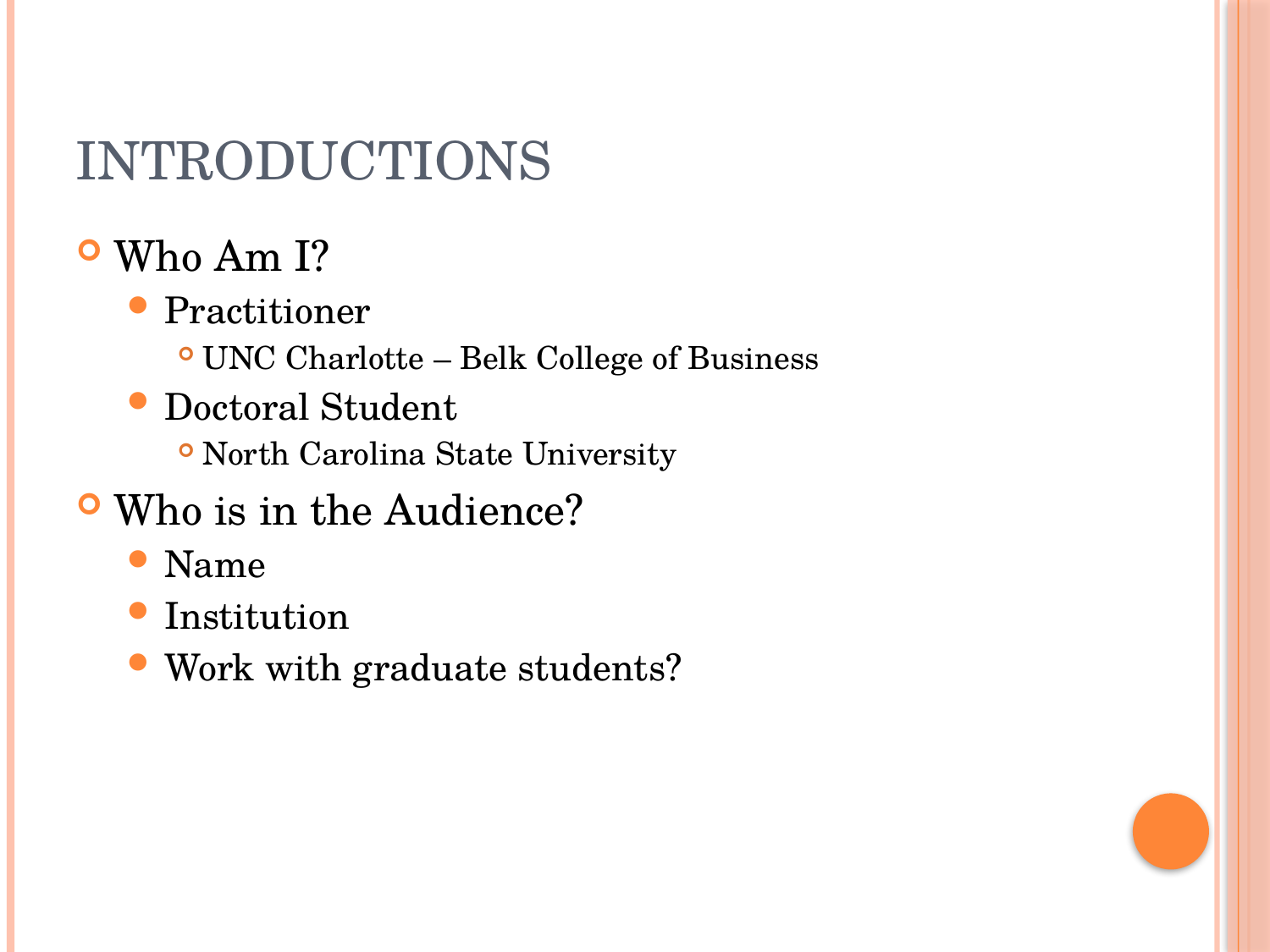

# Introductions
Who Am I?
Practitioner
UNC Charlotte – Belk College of Business
Doctoral Student
North Carolina State University
Who is in the Audience?
Name
Institution
Work with graduate students?